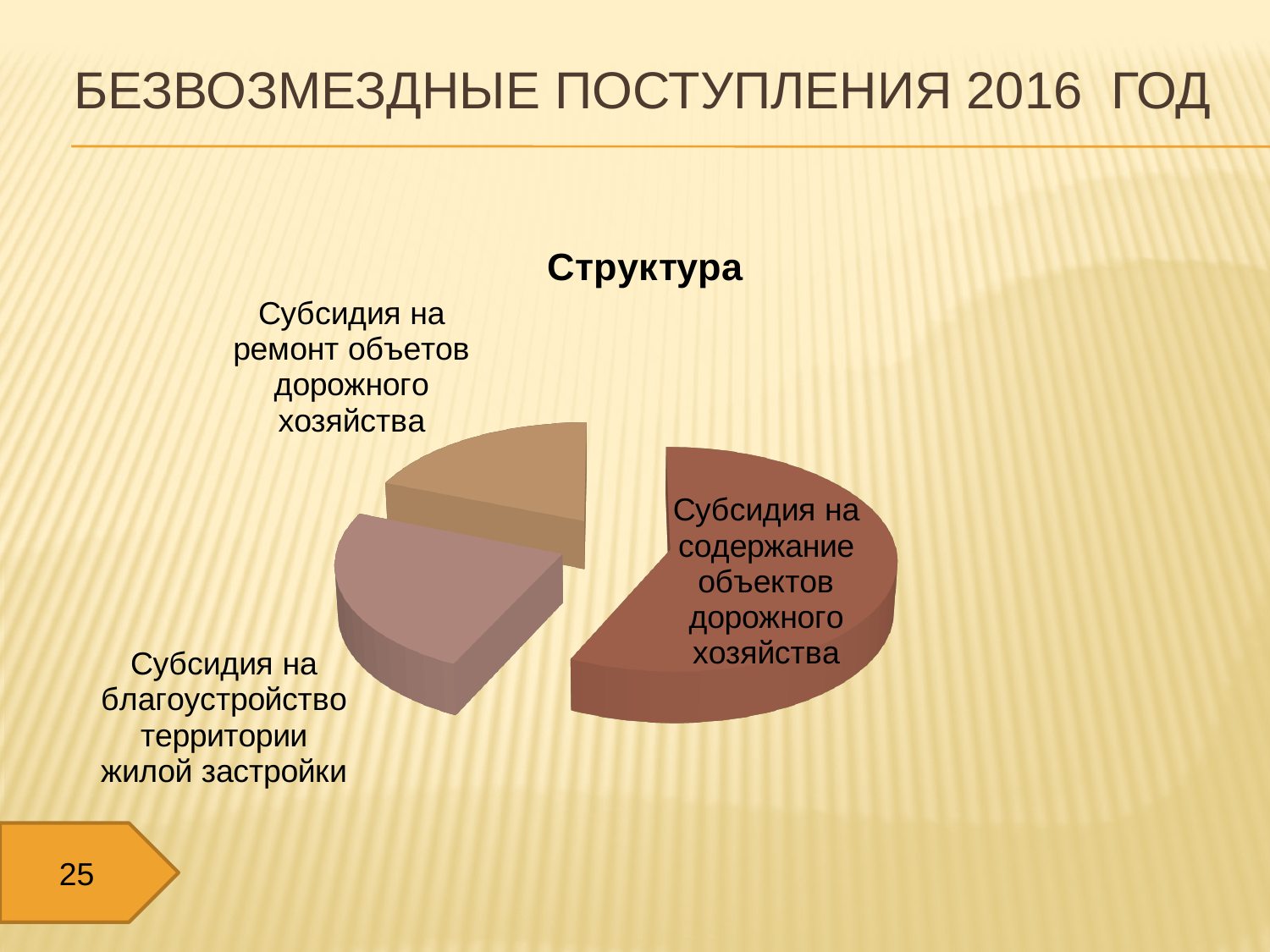

# Безвозмездные поступления 2016  год

[unsupported chart]

25